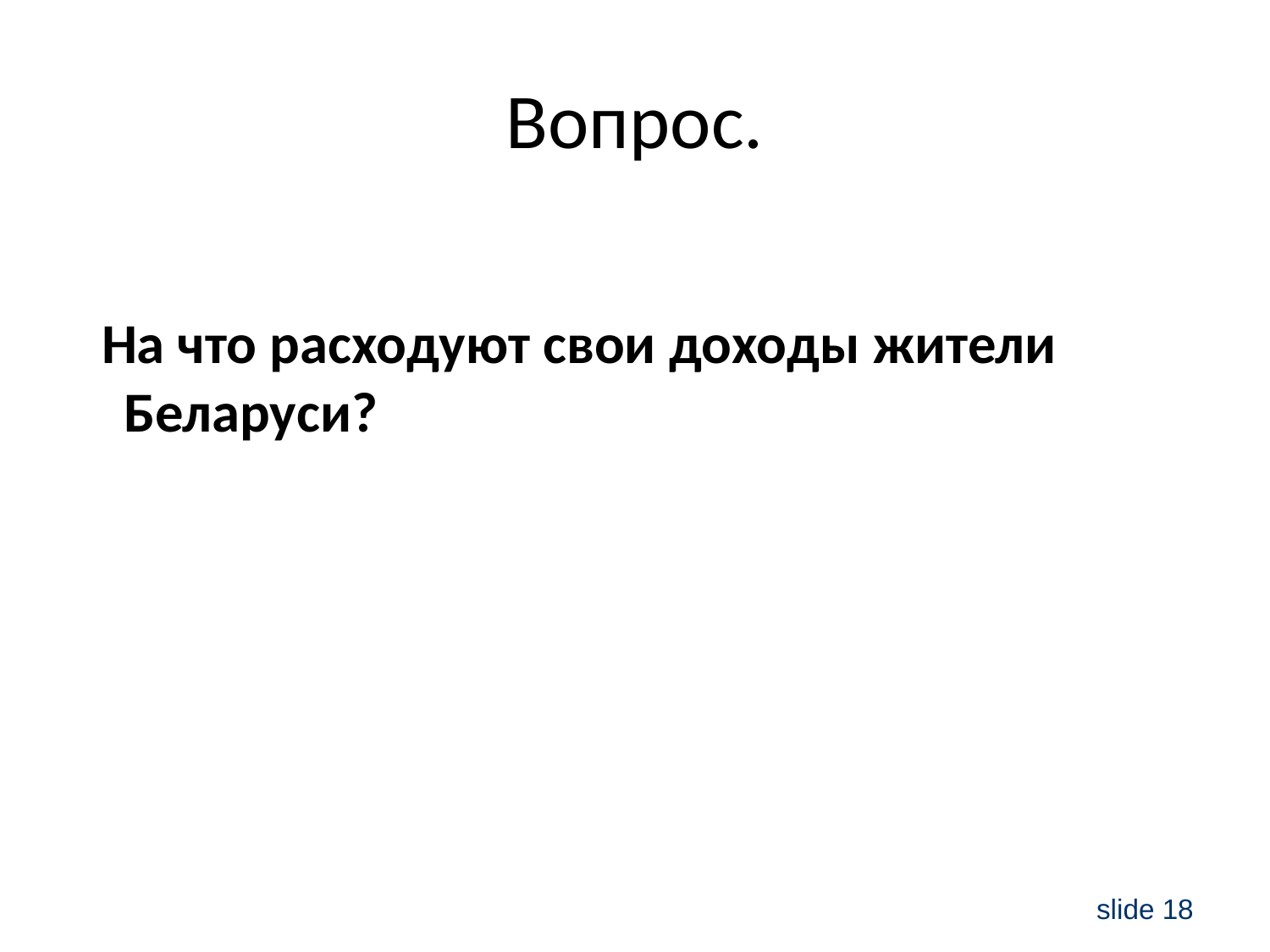

# Вопрос.

  На что расходуют свои доходы жители Беларуси?

slide 18